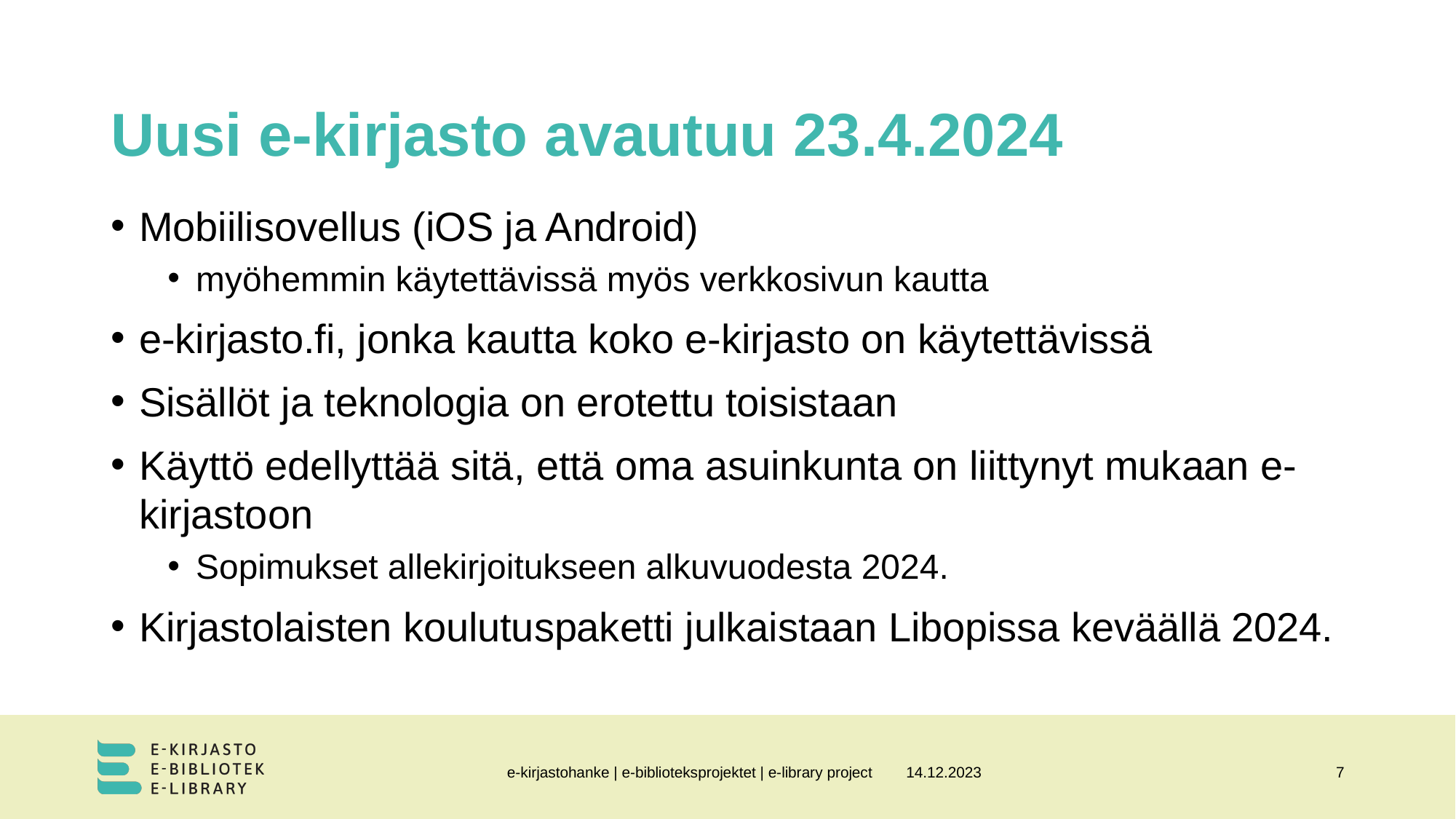

# Uusi e-kirjasto avautuu 23.4.2024
Mobiilisovellus (iOS ja Android)
myöhemmin käytettävissä myös verkkosivun kautta​
e-kirjasto.fi, jonka kautta koko e-kirjasto on käytettävissä
Sisällöt ja teknologia on erotettu toisistaan
Käyttö edellyttää sitä, että oma asuinkunta on liittynyt mukaan e-kirjastoon​
Sopimukset allekirjoitukseen alkuvuodesta 2024.
Kirjastolaisten koulutuspaketti julkaistaan Libopissa keväällä 2024.

e-kirjastohanke | e-biblioteksprojektet | e-library project
14.12.2023
7